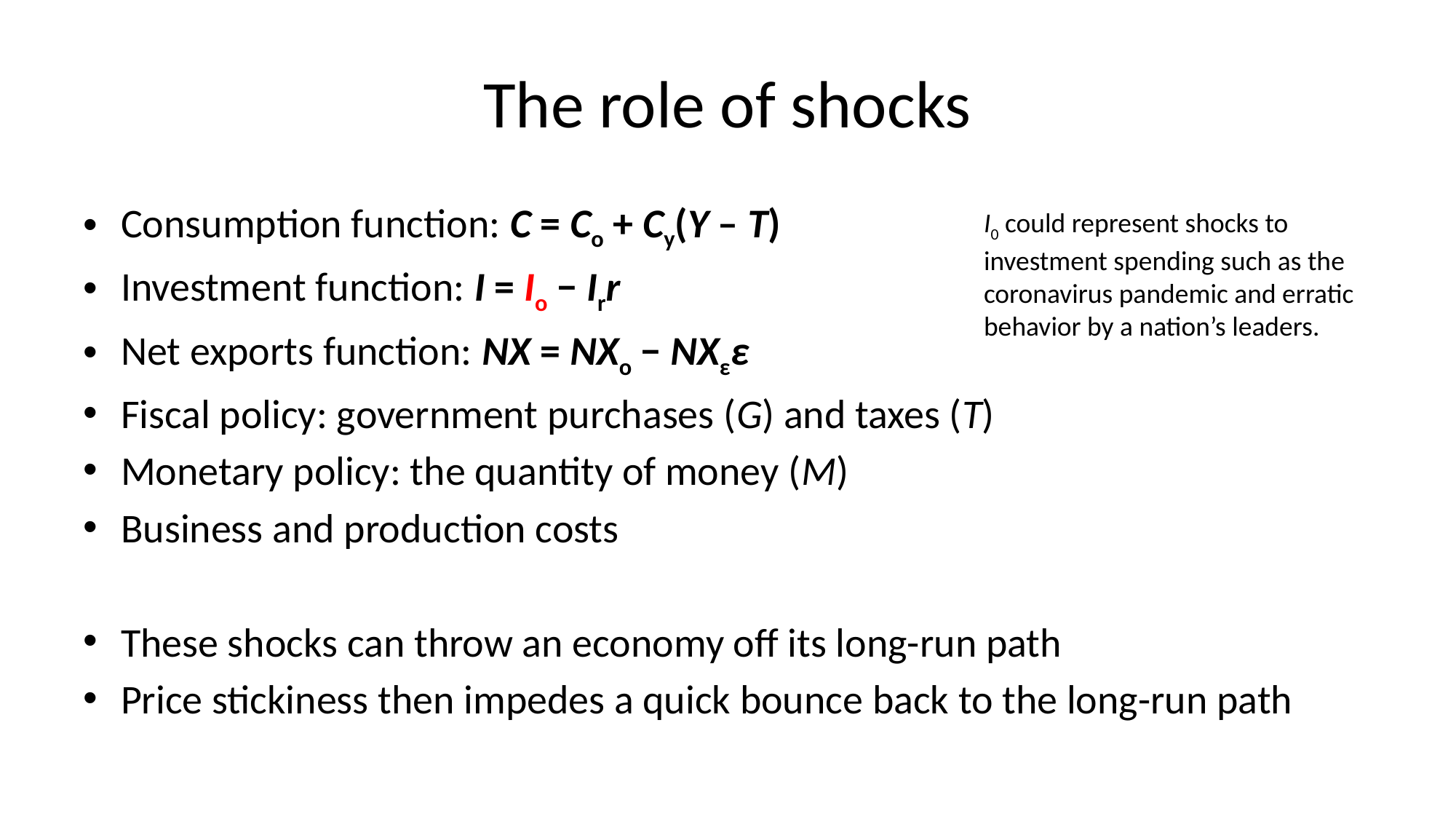

# The role of shocks
Consumption function: C = Co + Cy(Y – T)
Investment function: I = Io − Irr
Net exports function: NX = NXo − NXεε
Fiscal policy: government purchases (G) and taxes (T)
Monetary policy: the quantity of money (M)
Business and production costs

These shocks can throw an economy off its long-run path
Price stickiness then impedes a quick bounce back to the long-run path
I0 could represent shocks to investment spending such as the coronavirus pandemic and erratic behavior by a nation’s leaders.